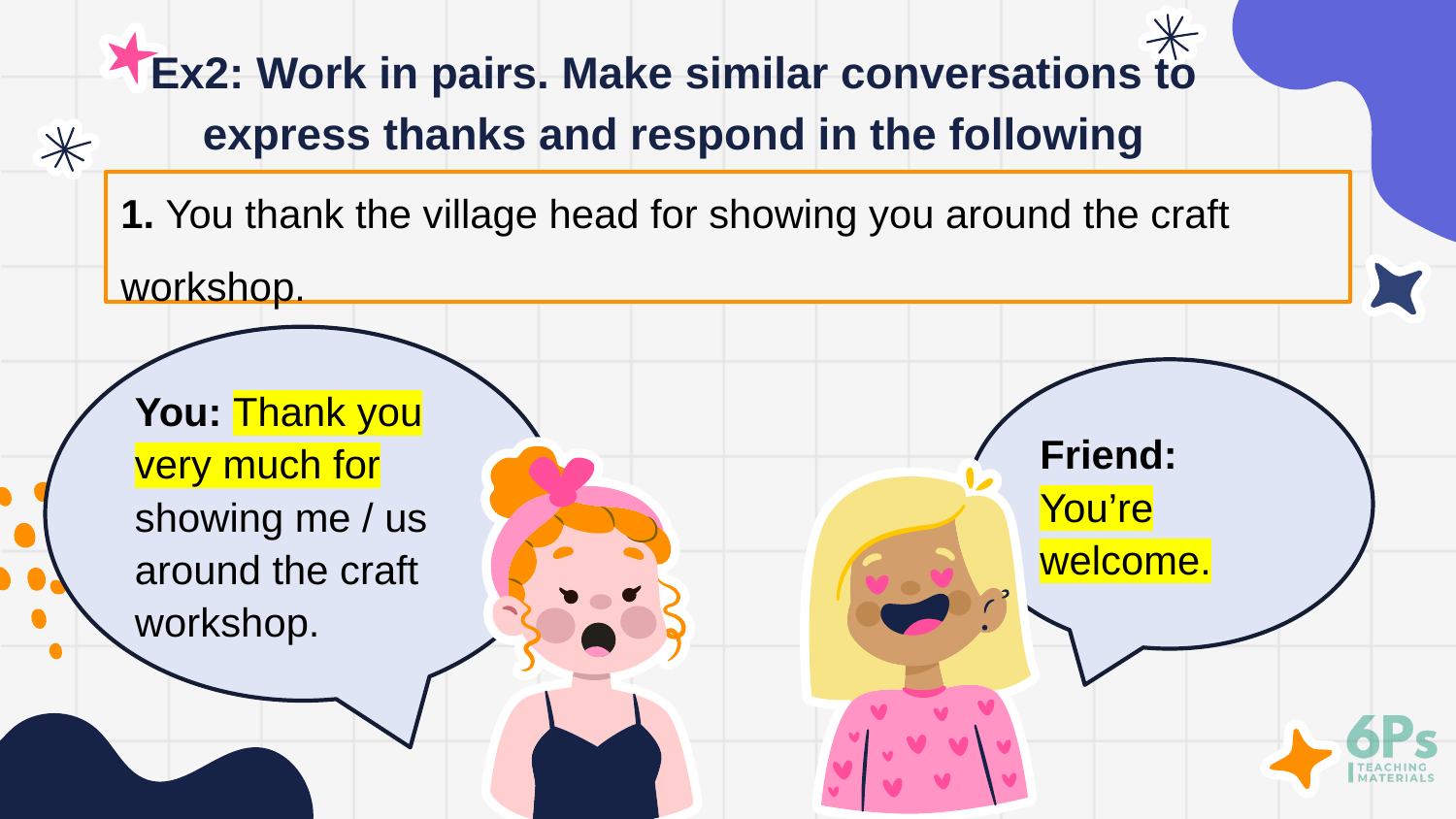

# Ex2: Work in pairs. Make similar conversations to express thanks and respond in the following situations.
1. You thank the village head for showing you around the craft workshop.
You: Thank you very much for showing me / us around the craft workshop.
Friend: You’re welcome.